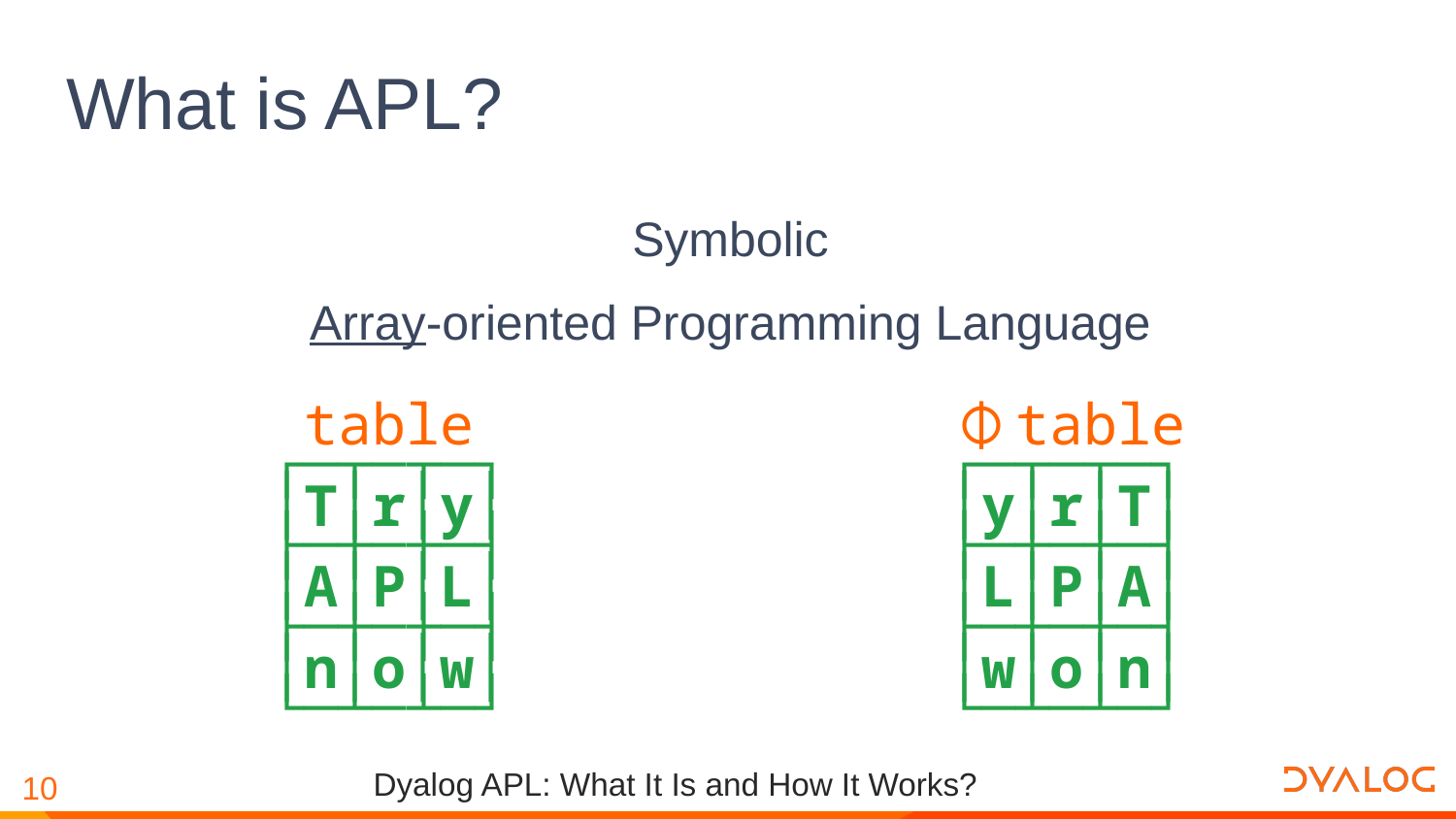

# What is APL?

table
┌─┬─┬─┐
│T│r│y│
├─┼─┼─┤
│A│P│L│
├─┼─┼─┤
│n│o│w│
└─┴─┴─┘

Symbolic
Array-oriented Programming Language

⌽table
┌─┬─┬─┐
│y│r│T│
├─┼─┼─┤
│L│P│A│
├─┼─┼─┤
│w│o│n│
└─┴─┴─┘